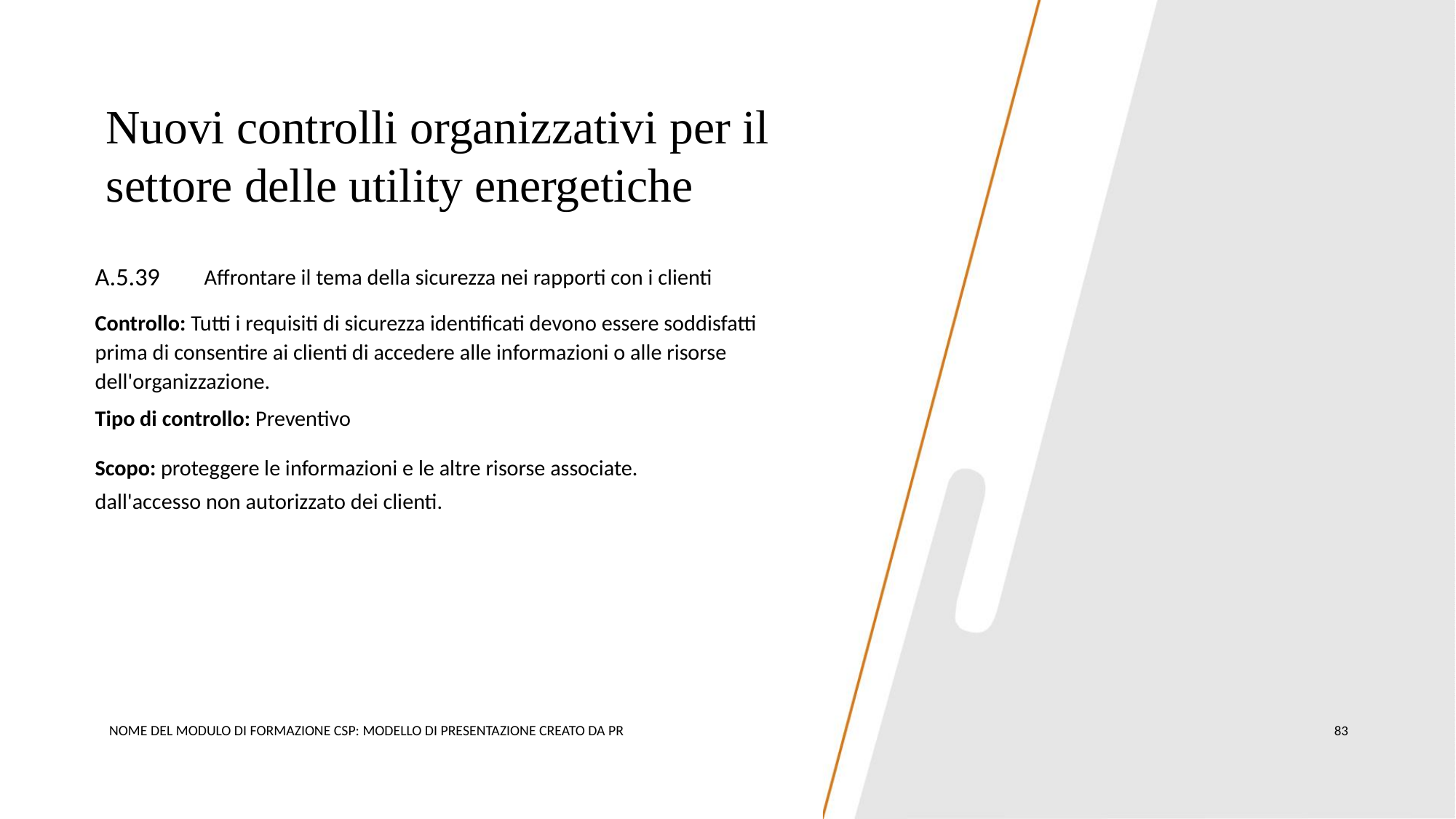

Nuovi controlli organizzativi per il
settore delle utility energetiche
A.5.39
Affrontare il tema della sicurezza nei rapporti con i clienti
Controllo: Tutti i requisiti di sicurezza identificati devono essere soddisfatti
prima di consentire ai clienti di accedere alle informazioni o alle risorse
dell'organizzazione.
Tipo di controllo: Preventivo
Scopo: proteggere le informazioni e le altre risorse associate.
dall'accesso non autorizzato dei clienti.
NOME DEL MODULO DI FORMAZIONE CSP: MODELLO DI PRESENTAZIONE CREATO DA PR
83